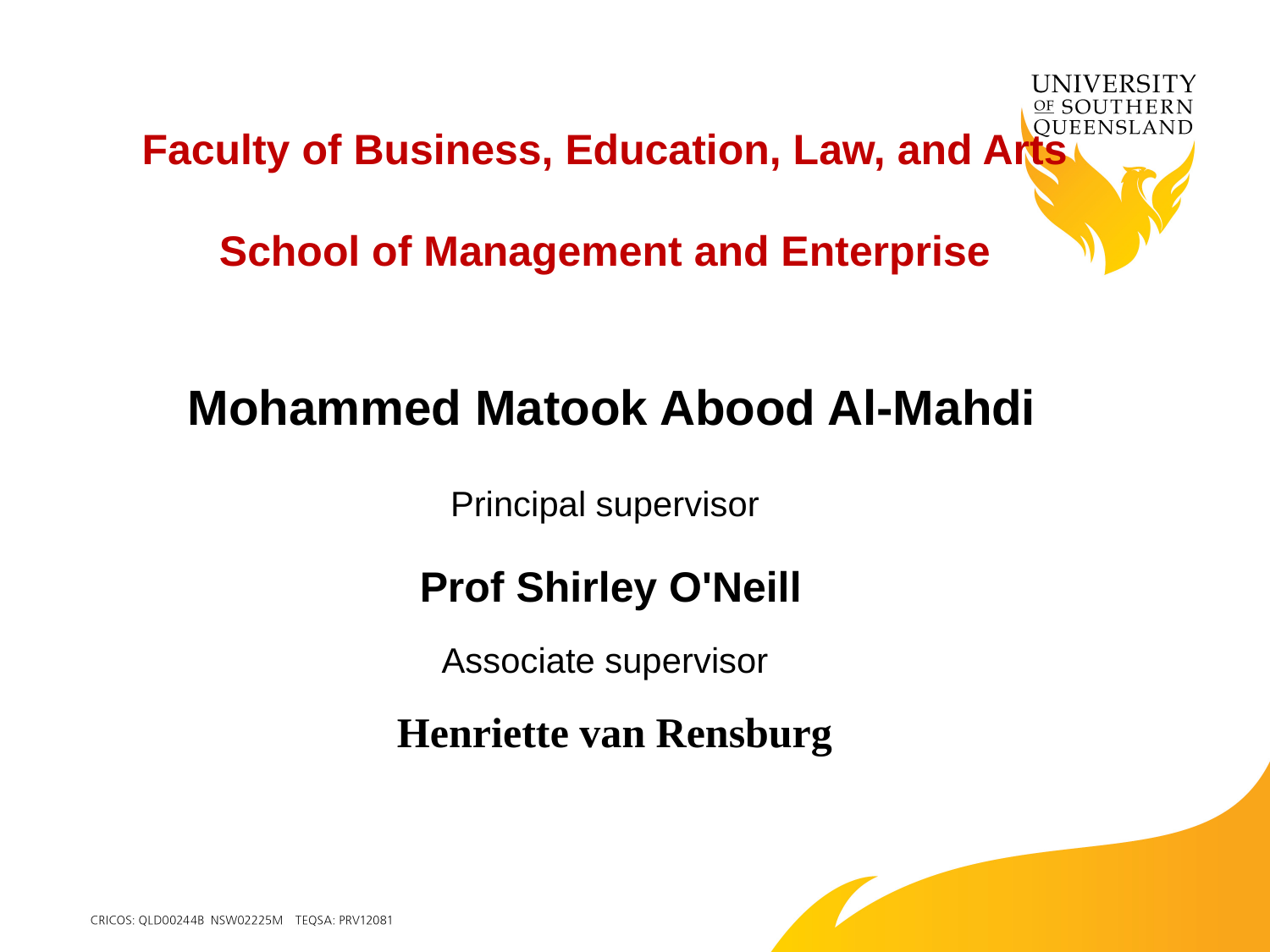

Faculty of Business, Education, Law, and Arts
School of Management and Enterprise

 Mohammed Matook Abood Al-Mahdi
Principal supervisor
 Prof Shirley O'Neill
Associate supervisor
                                    Henriette van Rensburg